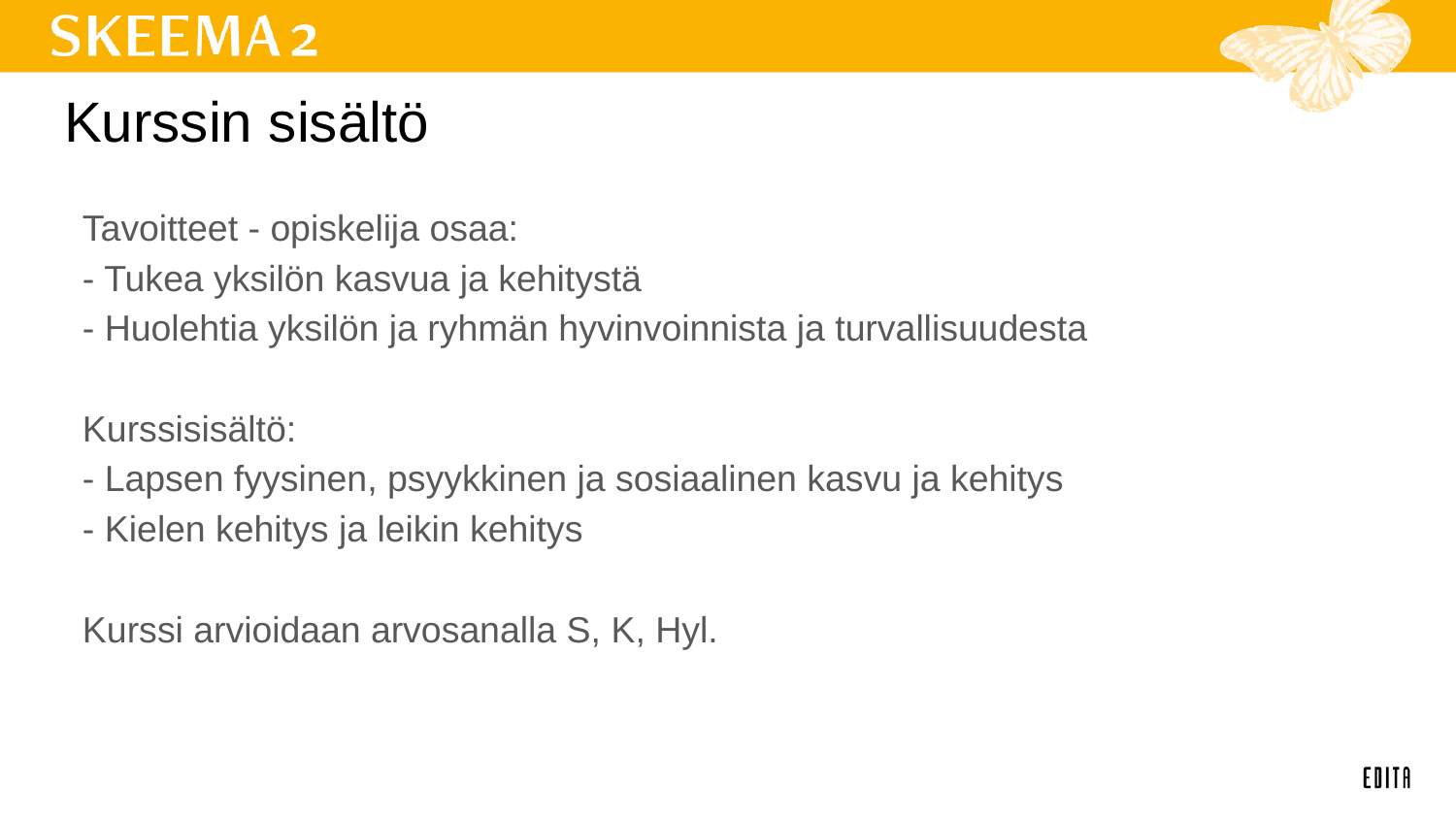

# Kurssin sisältö
Tavoitteet - opiskelija osaa:
- Tukea yksilön kasvua ja kehitystä
- Huolehtia yksilön ja ryhmän hyvinvoinnista ja turvallisuudesta
 
Kurssisisältö:
- Lapsen fyysinen, psyykkinen ja sosiaalinen kasvu ja kehitys
- Kielen kehitys ja leikin kehitys
Kurssi arvioidaan arvosanalla S, K, Hyl.